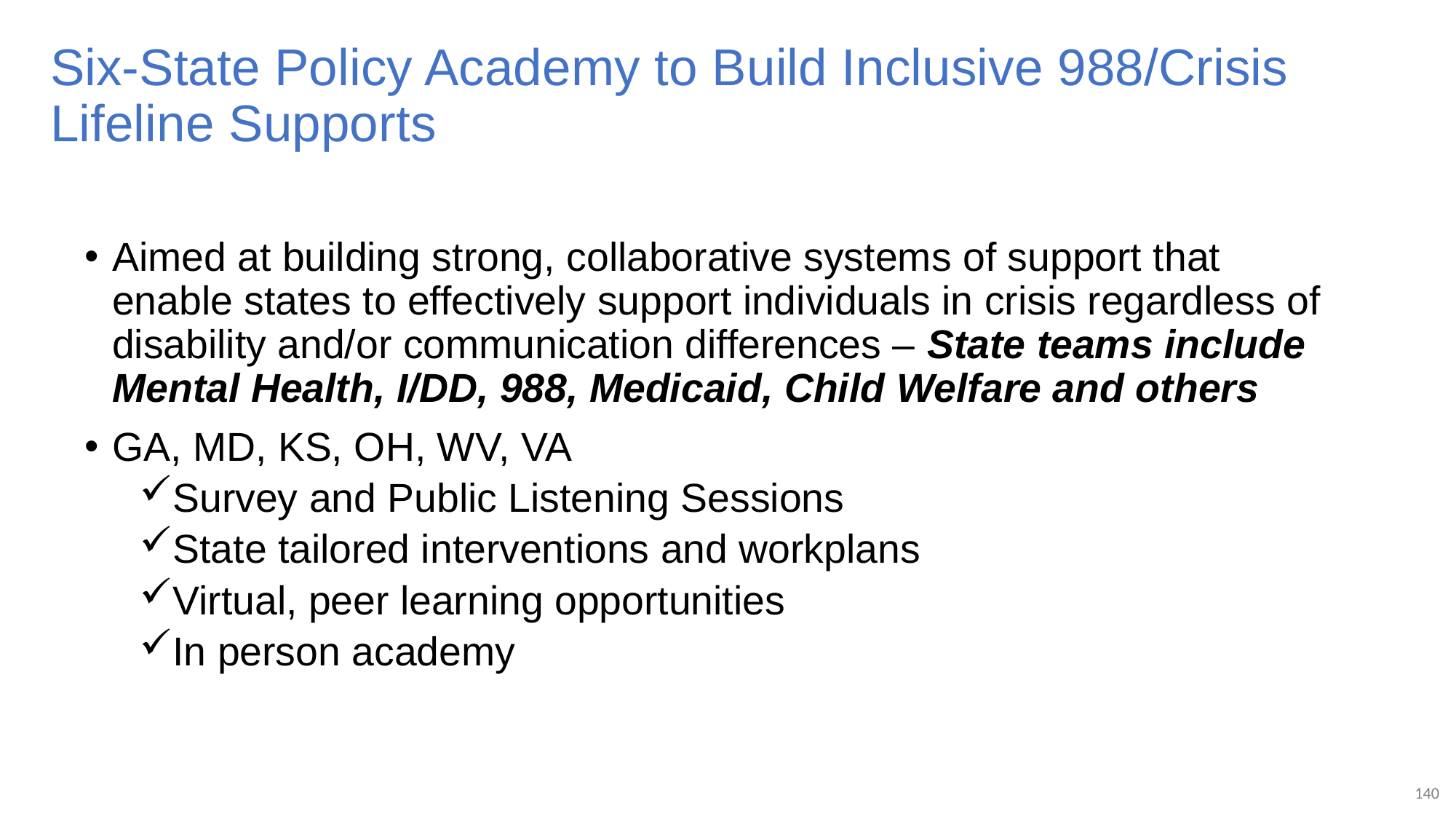

# Six-State Policy Academy to Build Inclusive 988/Crisis Lifeline Supports
Aimed at building strong, collaborative systems of support that enable states to effectively support individuals in crisis regardless of disability and/or communication differences – State teams include Mental Health, I/DD, 988, Medicaid, Child Welfare and others
GA, MD, KS, OH, WV, VA
Survey and Public Listening Sessions
State tailored interventions and workplans
Virtual, peer learning opportunities
In person academy
140